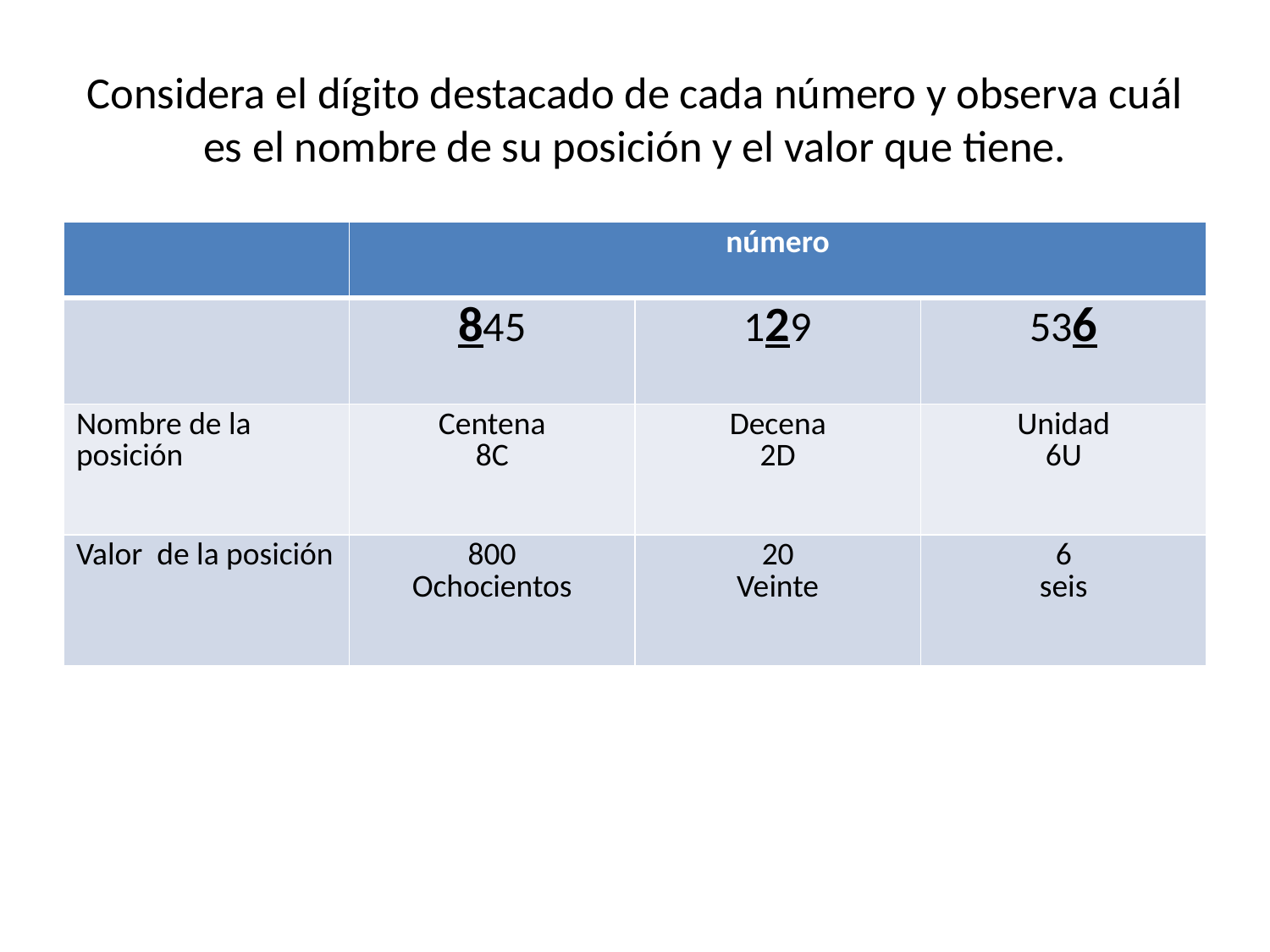

# Considera el dígito destacado de cada número y observa cuál es el nombre de su posición y el valor que tiene.
|  | número |  |  |
| --- | --- | --- | --- |
|  | 845 | 129 | 536 |
| Nombre de la posición | Centena 8C | Decena 2D | Unidad 6U |
| Valor de la posición | 800 Ochocientos | 20 Veinte | 6 seis |